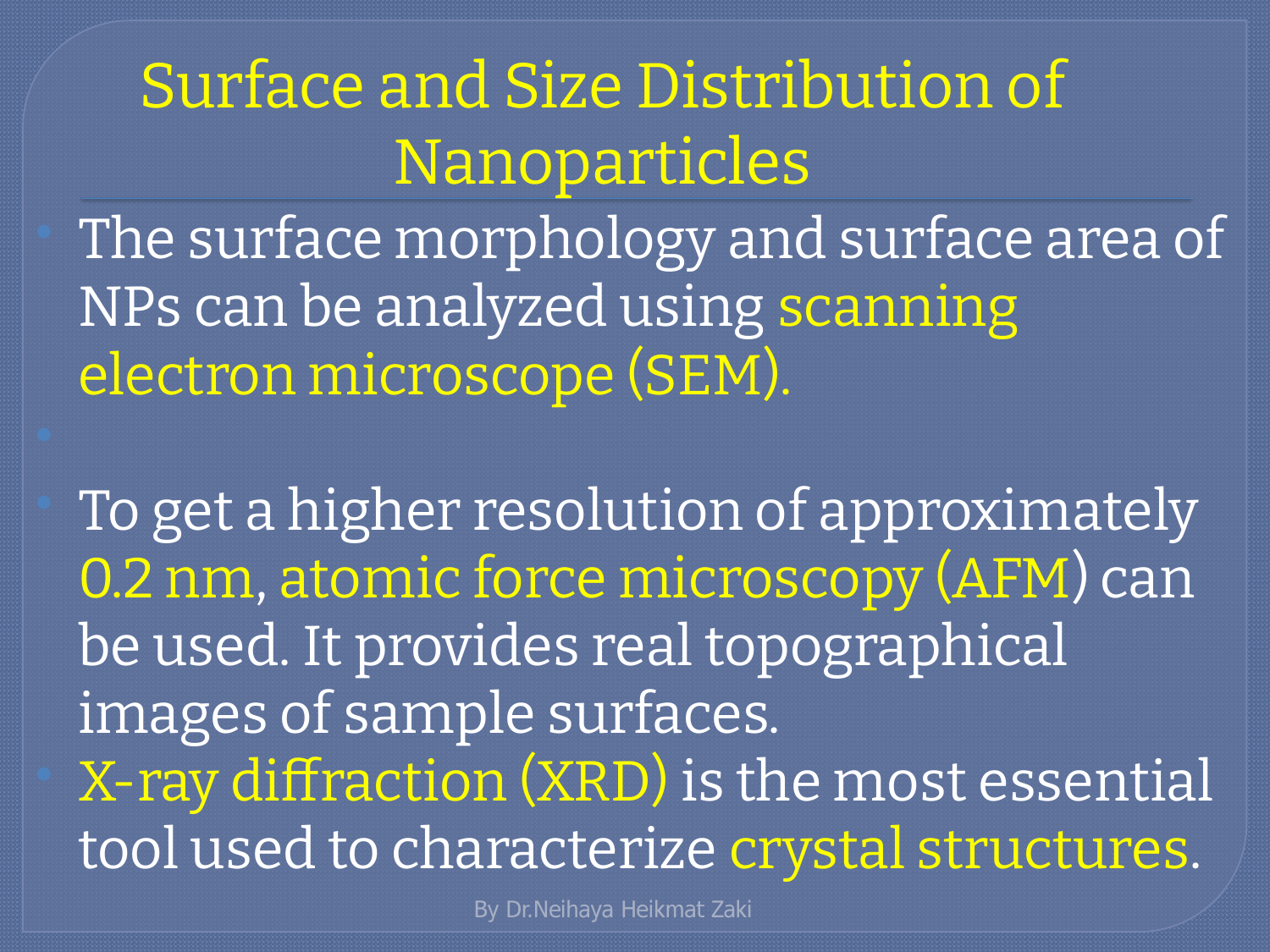

# Surface and Size Distribution of Nanoparticles
The surface morphology and surface area of NPs can be analyzed using scanning electron microscope (SEM).

To get a higher resolution of approximately 0.2 nm, atomic force microscopy (AFM) can be used. It provides real topographical images of sample surfaces.
X-ray diffraction (XRD) is the most essential tool used to characterize crystal structures.

By Dr.Neihaya Heikmat Zaki